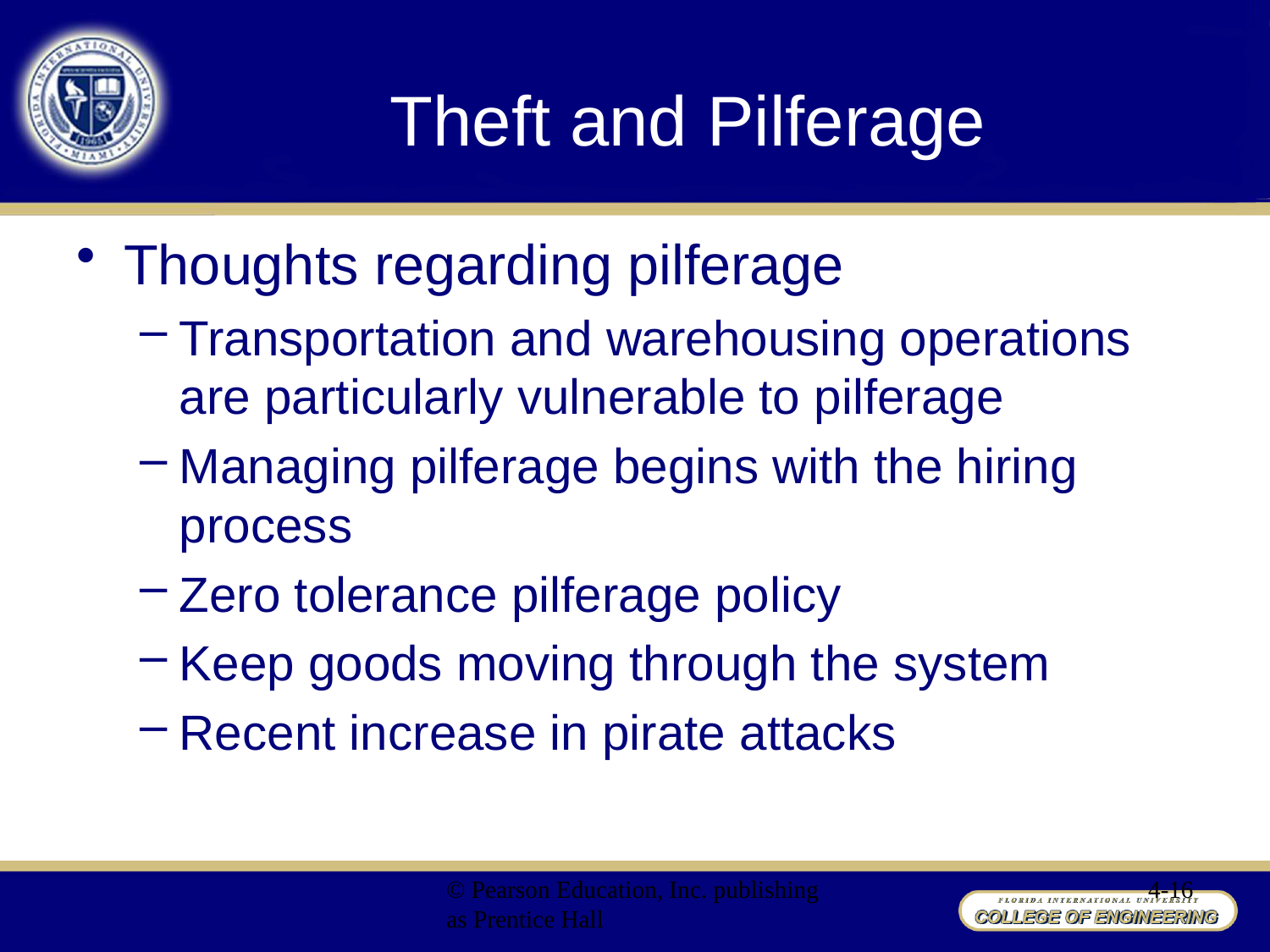

# Theft and Pilferage
Thoughts regarding pilferage
Transportation and warehousing operations are particularly vulnerable to pilferage
Managing pilferage begins with the hiring process
Zero tolerance pilferage policy
Keep goods moving through the system
Recent increase in pirate attacks

© Pearson Education, Inc. publishing as Prentice Hall
4-16